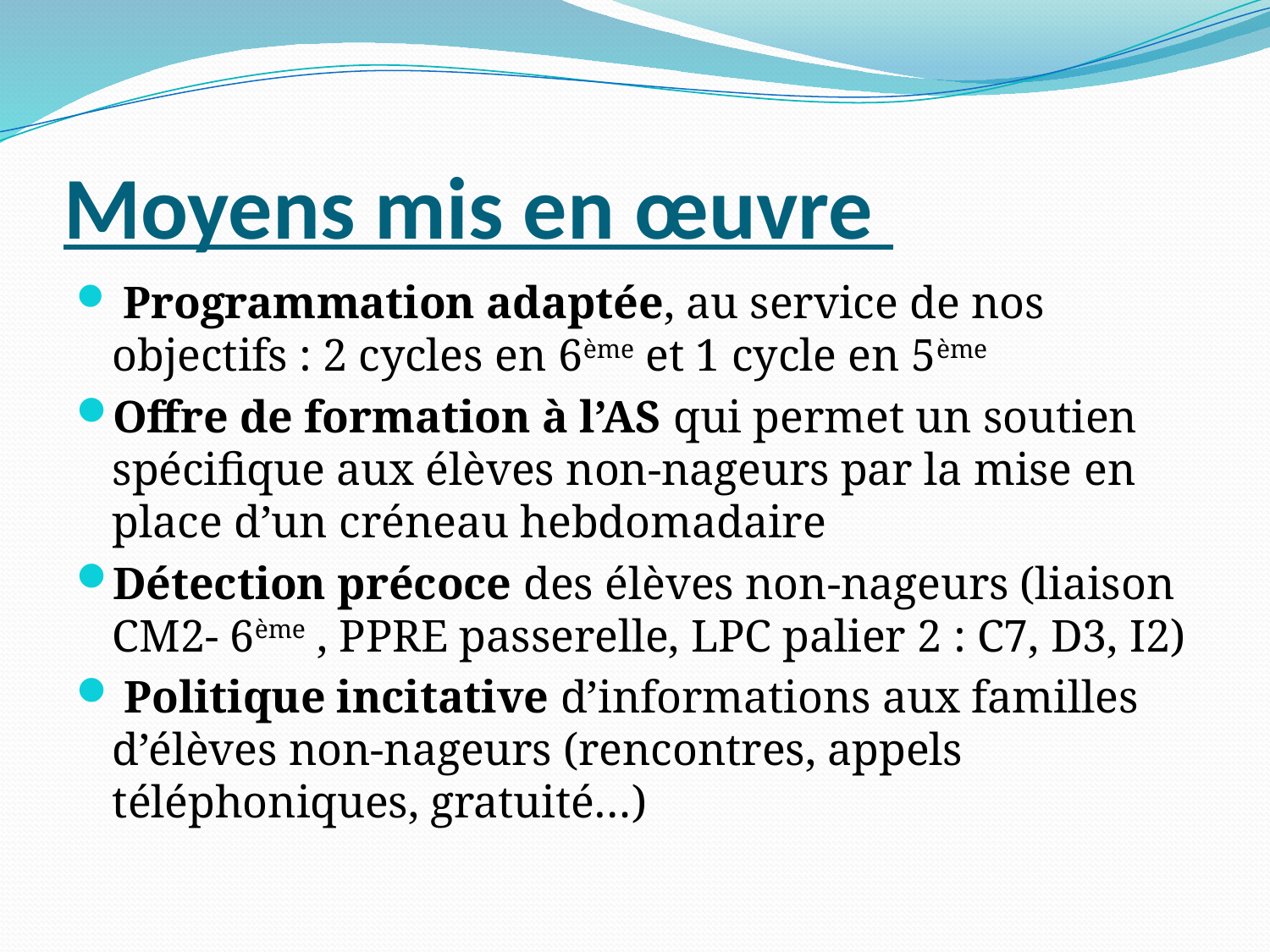

# Moyens mis en œuvre
 Programmation adaptée, au service de nos objectifs : 2 cycles en 6ème et 1 cycle en 5ème
Offre de formation à l’AS qui permet un soutien spécifique aux élèves non-nageurs par la mise en place d’un créneau hebdomadaire
Détection précoce des élèves non-nageurs (liaison CM2- 6ème , PPRE passerelle, LPC palier 2 : C7, D3, I2)
 Politique incitative d’informations aux familles d’élèves non-nageurs (rencontres, appels téléphoniques, gratuité…)